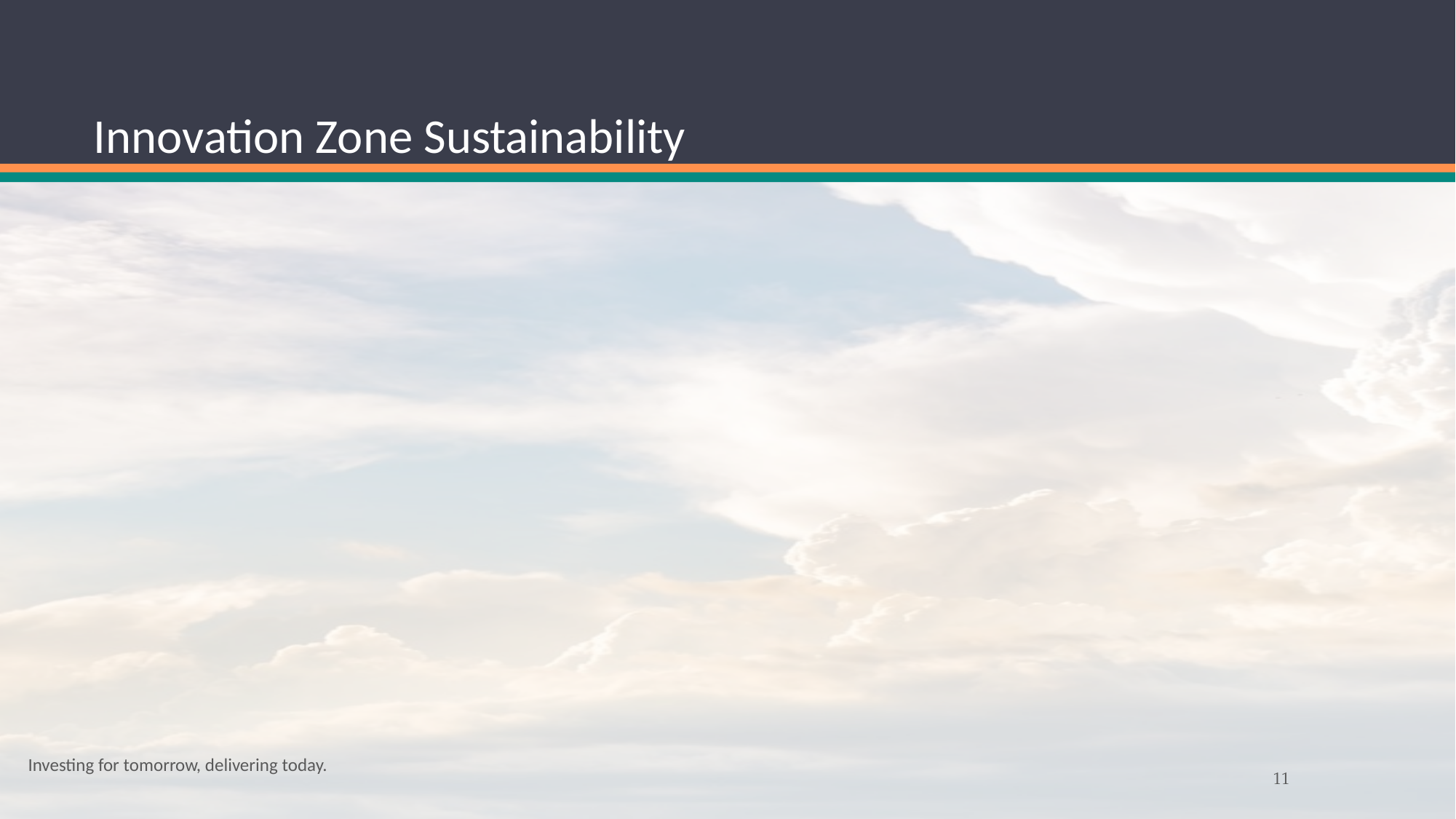

# Innovation Zone Sustainability

Investing for tomorrow, delivering today.
11